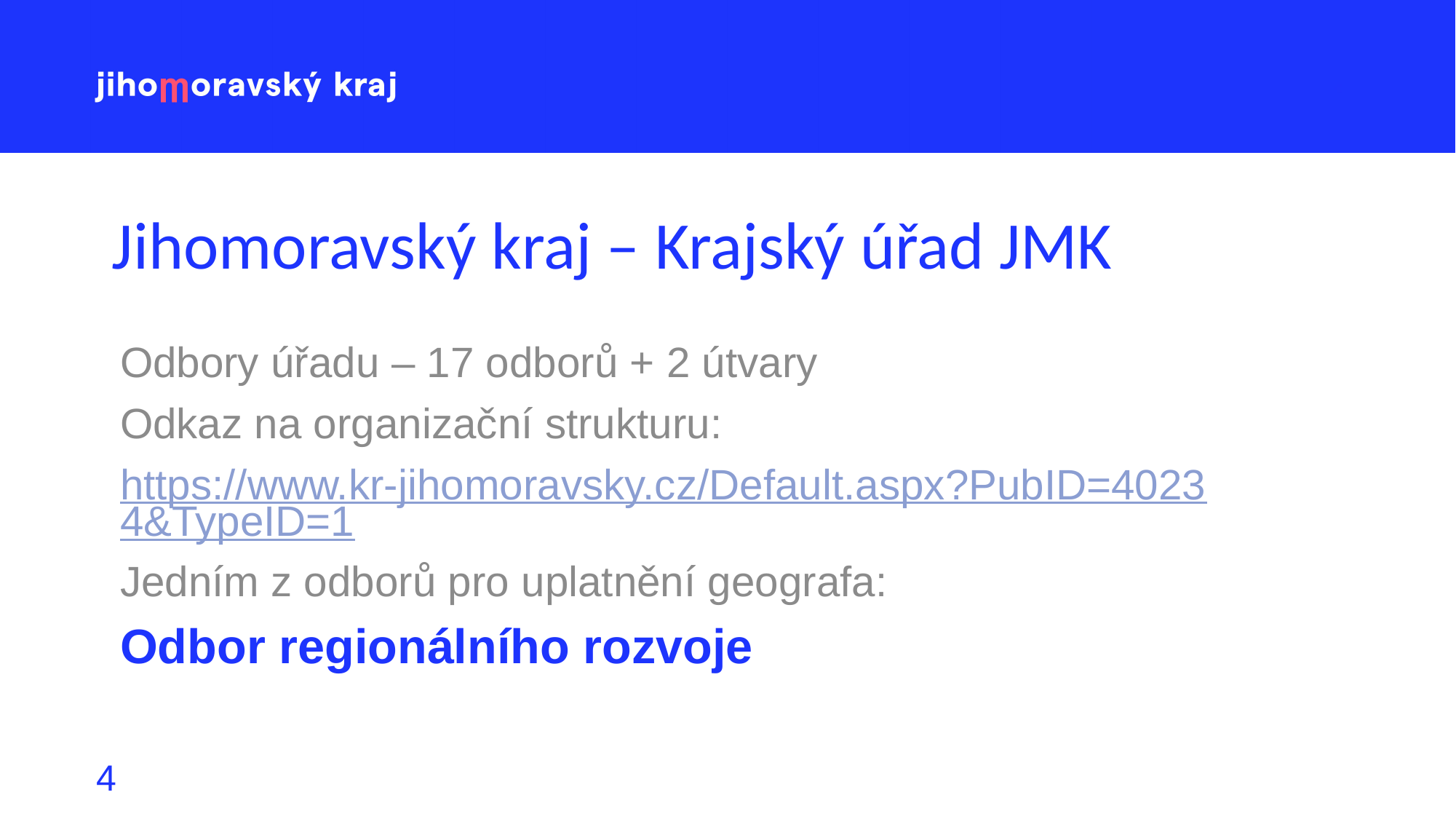

10.04.2020
# Jihomoravský kraj – Krajský úřad JMK
Odbory úřadu – 17 odborů + 2 útvary
Odkaz na organizační strukturu:
https://www.kr-jihomoravsky.cz/Default.aspx?PubID=40234&TypeID=1
Jedním z odborů pro uplatnění geografa:
Odbor regionálního rozvoje
4